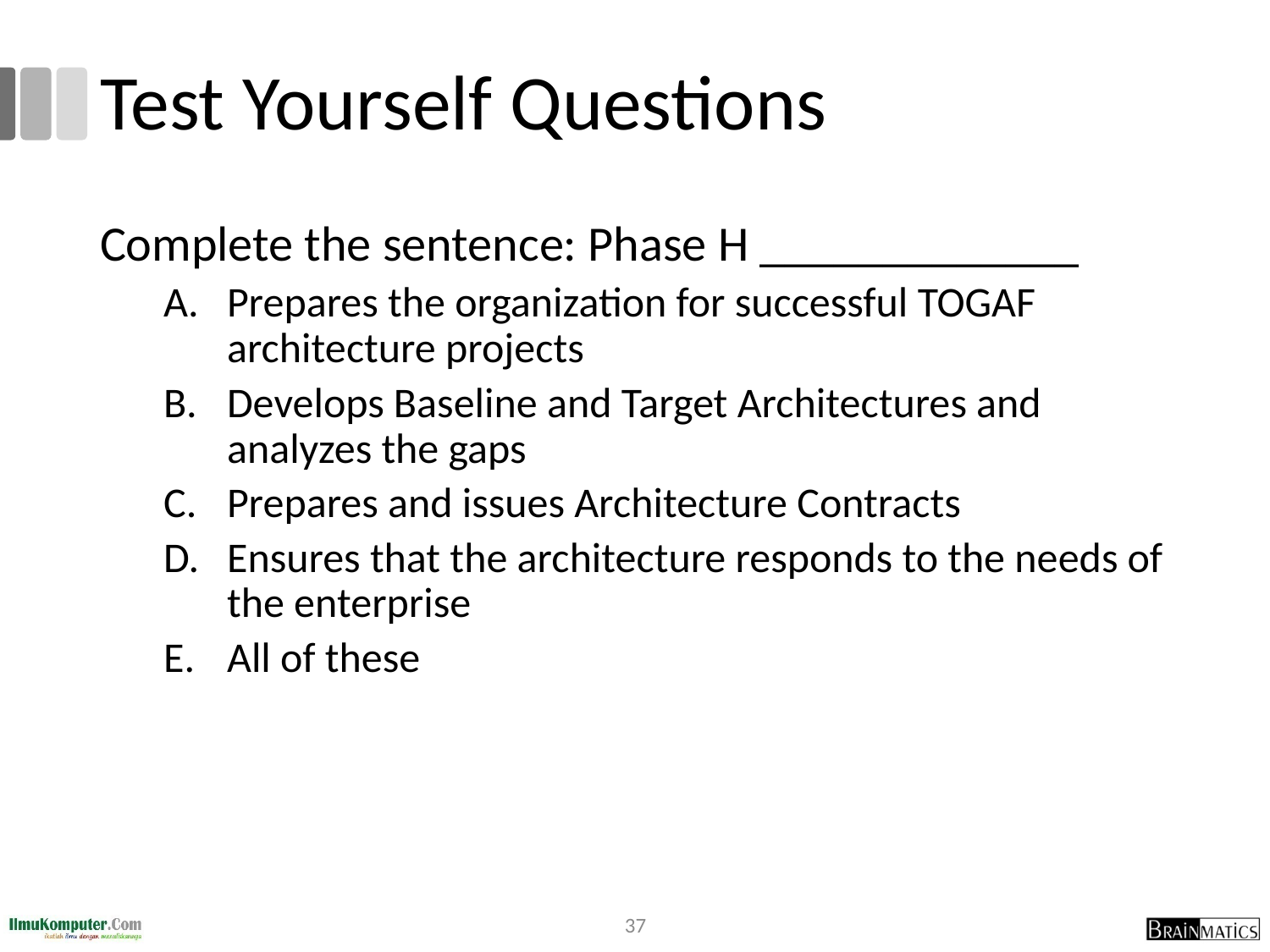

# Test Yourself Questions
Complete the sentence: Phase H _____________
Prepares the organization for successful TOGAF architecture projects
Develops Baseline and Target Architectures and analyzes the gaps
Prepares and issues Architecture Contracts
Ensures that the architecture responds to the needs of the enterprise
All of these
37